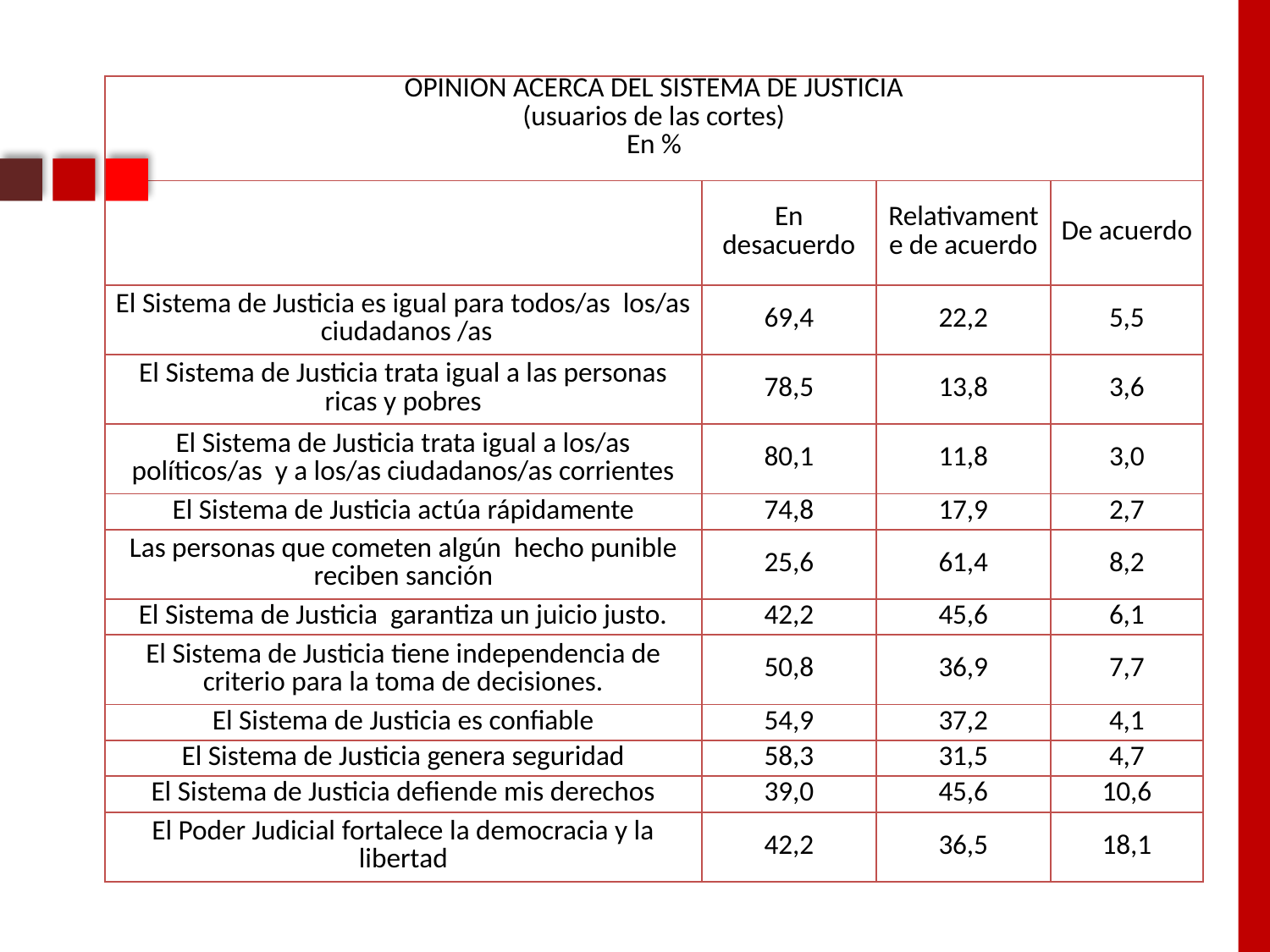

| OPINION ACERCA DEL SISTEMA DE JUSTICIA (usuarios de las cortes) En % |  |  |  |
| --- | --- | --- | --- |
|  | En desacuerdo | Relativamente de acuerdo | De acuerdo |
| El Sistema de Justicia es igual para todos/as los/as ciudadanos /as | 69,4 | 22,2 | 5,5 |
| El Sistema de Justicia trata igual a las personas ricas y pobres | 78,5 | 13,8 | 3,6 |
| El Sistema de Justicia trata igual a los/as políticos/as y a los/as ciudadanos/as corrientes | 80,1 | 11,8 | 3,0 |
| El Sistema de Justicia actúa rápidamente | 74,8 | 17,9 | 2,7 |
| Las personas que cometen algún hecho punible reciben sanción | 25,6 | 61,4 | 8,2 |
| El Sistema de Justicia garantiza un juicio justo. | 42,2 | 45,6 | 6,1 |
| El Sistema de Justicia tiene independencia de criterio para la toma de decisiones. | 50,8 | 36,9 | 7,7 |
| El Sistema de Justicia es confiable | 54,9 | 37,2 | 4,1 |
| El Sistema de Justicia genera seguridad | 58,3 | 31,5 | 4,7 |
| El Sistema de Justicia defiende mis derechos | 39,0 | 45,6 | 10,6 |
| El Poder Judicial fortalece la democracia y la libertad | 42,2 | 36,5 | 18,1 |